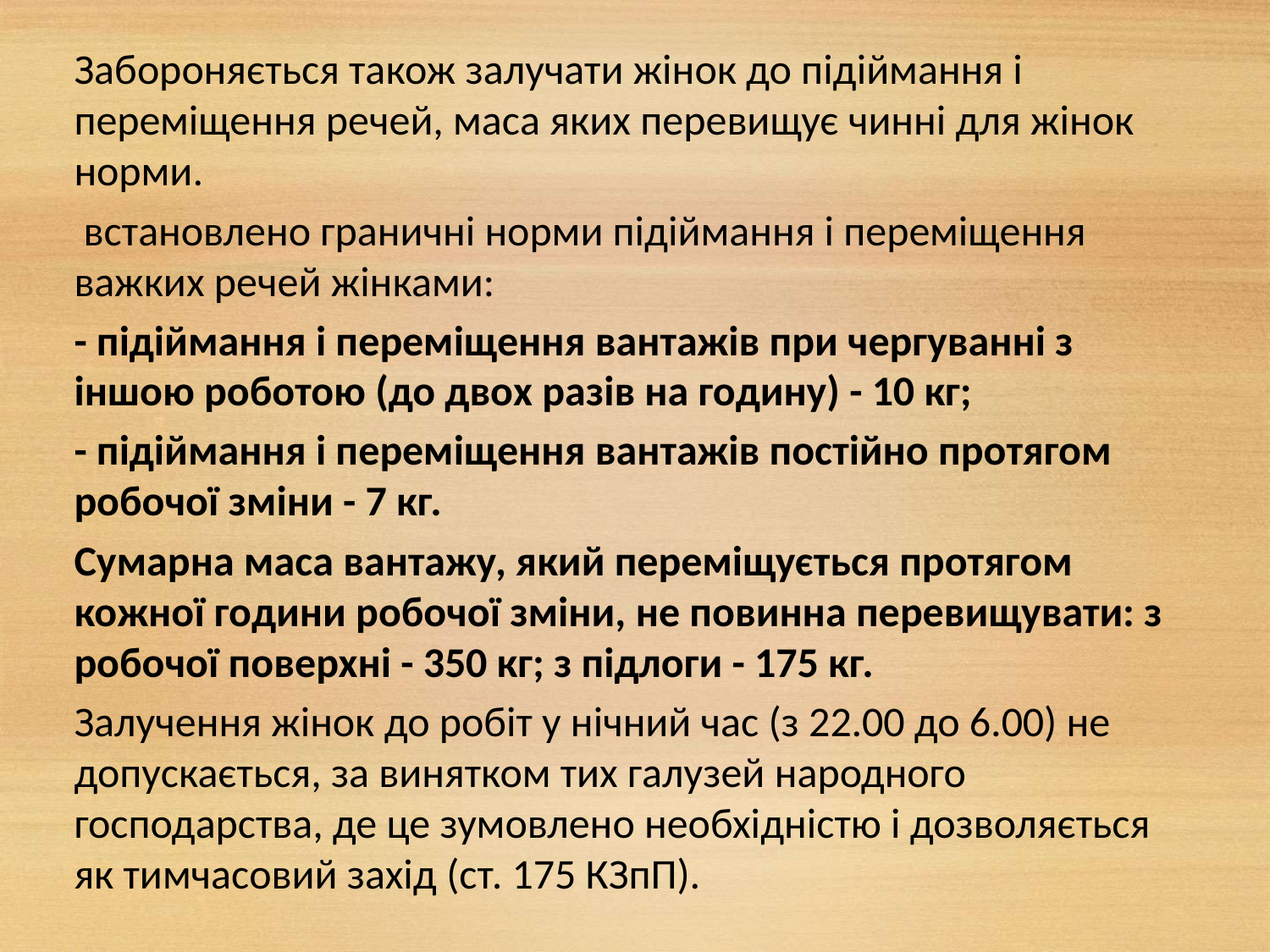

Забороняється також залучати жінок до підіймання і переміщення речей, маса яких перевищує чинні для жінок норми.
 встановлено граничні норми підіймання і переміщення важких речей жінками:
- підіймання і переміщення вантажів при чергуванні з іншою роботою (до двох разів на годину) - 10 кг;
- підіймання і переміщення вантажів постійно протягом робочої зміни - 7 кг.
Сумарна маса вантажу, який переміщується протягом кожної години робочої зміни, не повинна перевищувати: з робочої поверхні - 350 кг; з підлоги - 175 кг.
Залучення жінок до робіт у нічний час (з 22.00 до 6.00) не допускається, за винятком тих галузей народного господарства, де це зумовлено необхідністю і дозволяється як тимчасовий захід (ст. 175 КЗпП).